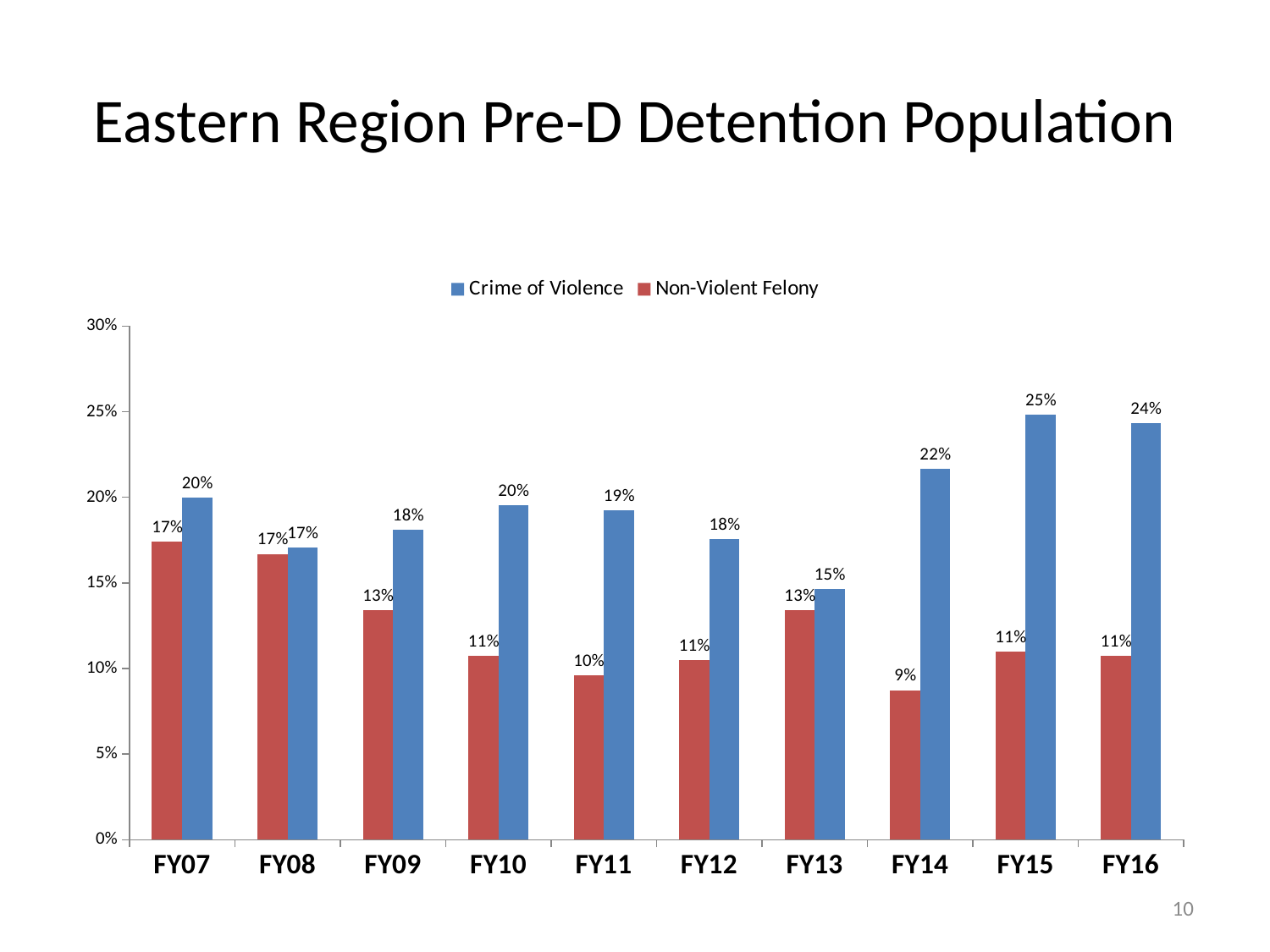

# Eastern Region Pre-D Detention Population

### Chart

| Category | Crime of Violence | Non-Violent Felony |
|---|---|---|
| FY16 | 0.24347826086956523 | 0.1072463768115942 |
| FY15 | 0.24842767295597484 | 0.11006289308176101 |
| FY14 | 0.21686746987951808 | 0.08734939759036145 |
| FY13 | 0.14628297362110312 | 0.1342925659472422 |
| FY12 | 0.17579908675799086 | 0.1050228310502283 |
| FY11 | 0.19220779220779222 | 0.09610389610389611 |
| FY10 | 0.19559902200489 | 0.10757946210268948 |
| FY09 | 0.18093385214007782 | 0.13424124513618677 |
| FY08 | 0.17068645640074212 | 0.16697588126159554 |
| FY07 | 0.2 | 0.17413793103448275 |
10